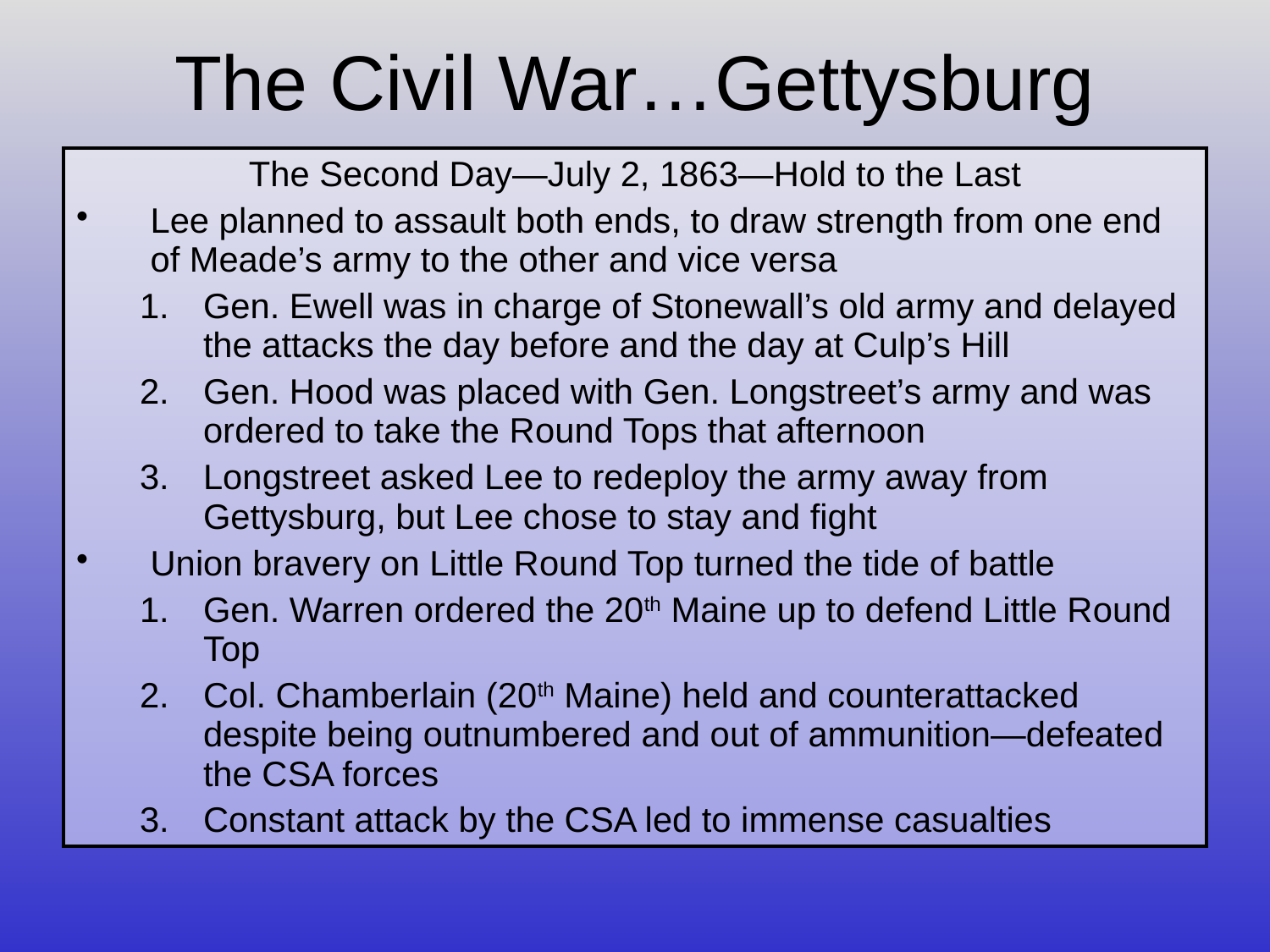

# The Civil War…Gettysburg
| The Second Day—July 2, 1863—Hold to the Last Lee planned to assault both ends, to draw strength from one end of Meade’s army to the other and vice versa Gen. Ewell was in charge of Stonewall’s old army and delayed the attacks the day before and the day at Culp’s Hill Gen. Hood was placed with Gen. Longstreet’s army and was ordered to take the Round Tops that afternoon Longstreet asked Lee to redeploy the army away from Gettysburg, but Lee chose to stay and fight Union bravery on Little Round Top turned the tide of battle Gen. Warren ordered the 20th Maine up to defend Little Round Top Col. Chamberlain (20th Maine) held and counterattacked despite being outnumbered and out of ammunition—defeated the CSA forces Constant attack by the CSA led to immense casualties |
| --- |